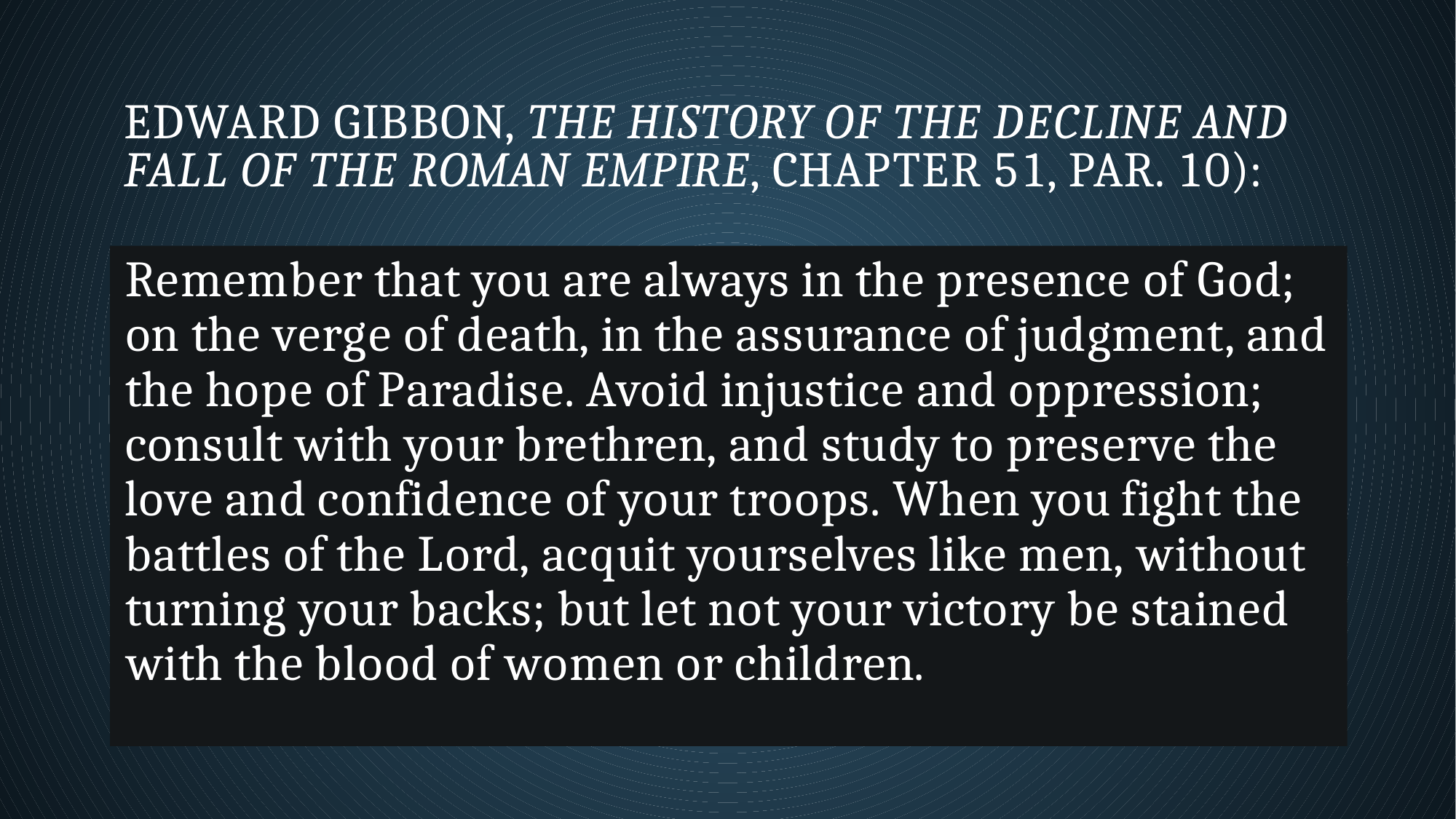

# Edward Gibbon, The History of the Decline and Fall of the Roman Empire, chapter 51, par. 10):
Remember that you are always in the presence of God; on the verge of death, in the assurance of judgment, and the hope of Paradise. Avoid injustice and oppression; consult with your brethren, and study to preserve the love and confidence of your troops. When you fight the battles of the Lord, acquit yourselves like men, without turning your backs; but let not your victory be stained with the blood of women or children.